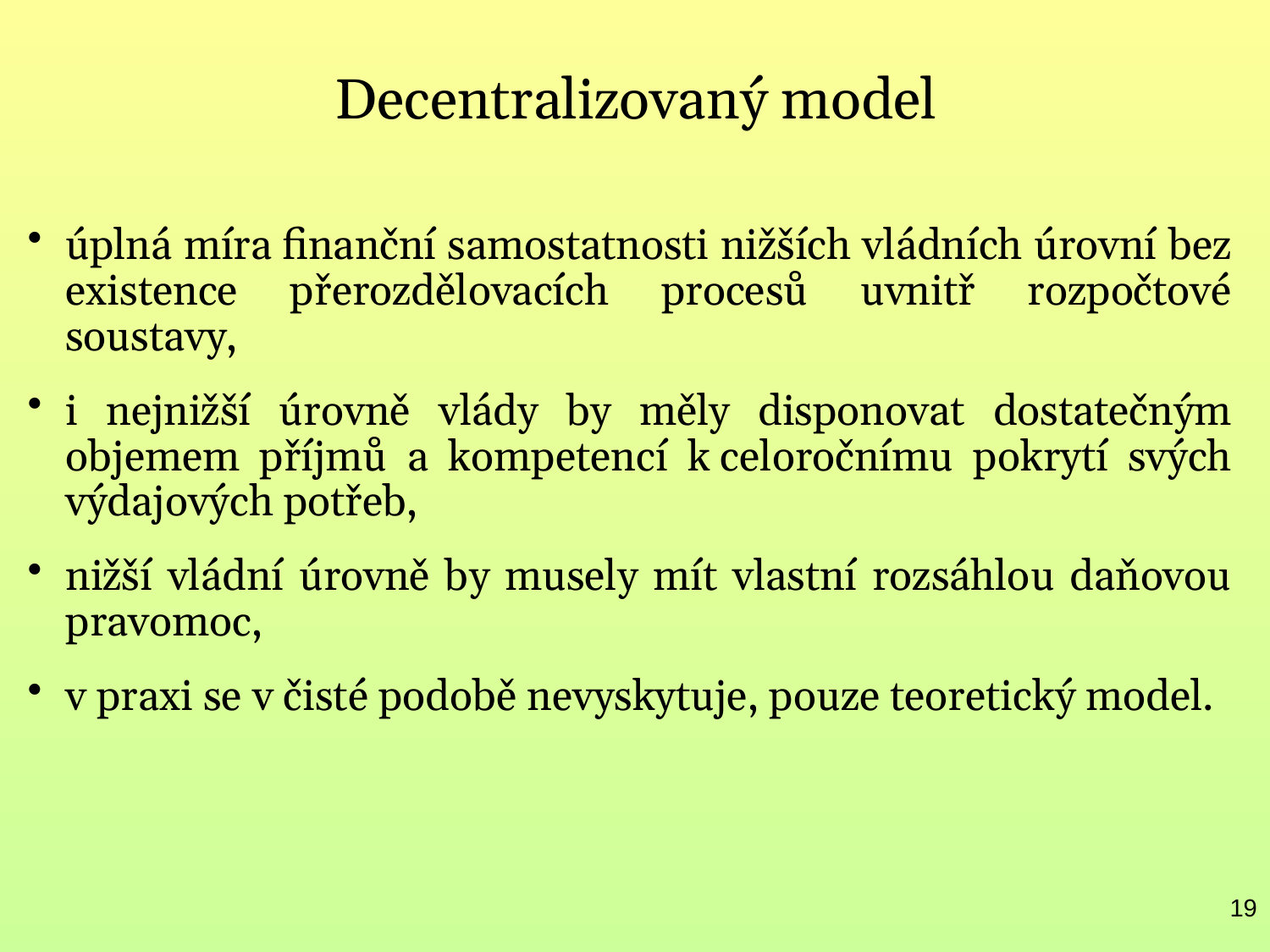

Decentralizovaný model
úplná míra finanční samostatnosti nižších vládních úrovní bez existence přerozdělovacích procesů uvnitř rozpočtové soustavy,

i nejnižší úrovně vlády by měly disponovat dostatečným objemem příjmů a kompetencí k celoročnímu pokrytí svých výdajových potřeb,

nižší vládní úrovně by musely mít vlastní rozsáhlou daňovou pravomoc,

v praxi se v čisté podobě nevyskytuje, pouze teoretický model.
19